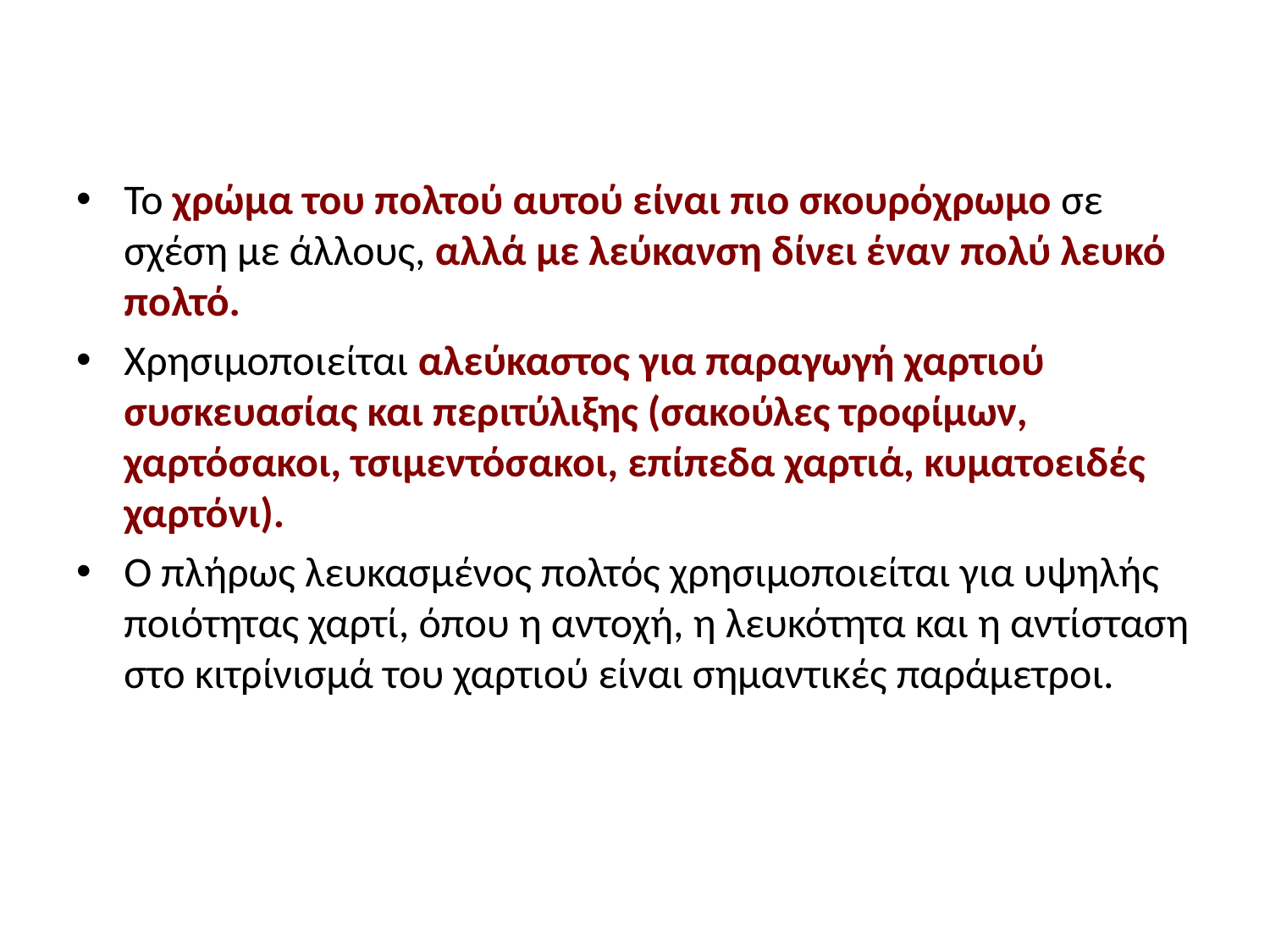

#
To χρώμα του πολτού αυτού είναι πιο σκουρόχρωμο σε σχέση με άλλους, αλλά με λεύκανση δίνει έναν πολύ λευκό πολτό.
Χρησιμοποιείται αλεύκαστος για παραγωγή χαρτιού συσκευασίας και περιτύλιξης (σακούλες τροφίμων, χαρτόσακοι, τσιμεντόσακοι, επίπεδα χαρτιά, κυματοειδές χαρτόνι).
Ο πλήρως λευκασμένος πολτός χρησιμοποιείται για υψηλής ποιότητας χαρτί, όπου η αντοχή, η λευκότητα και η αντίσταση στο κιτρίνισμά του χαρτιού είναι σημαντικές παράμετροι.